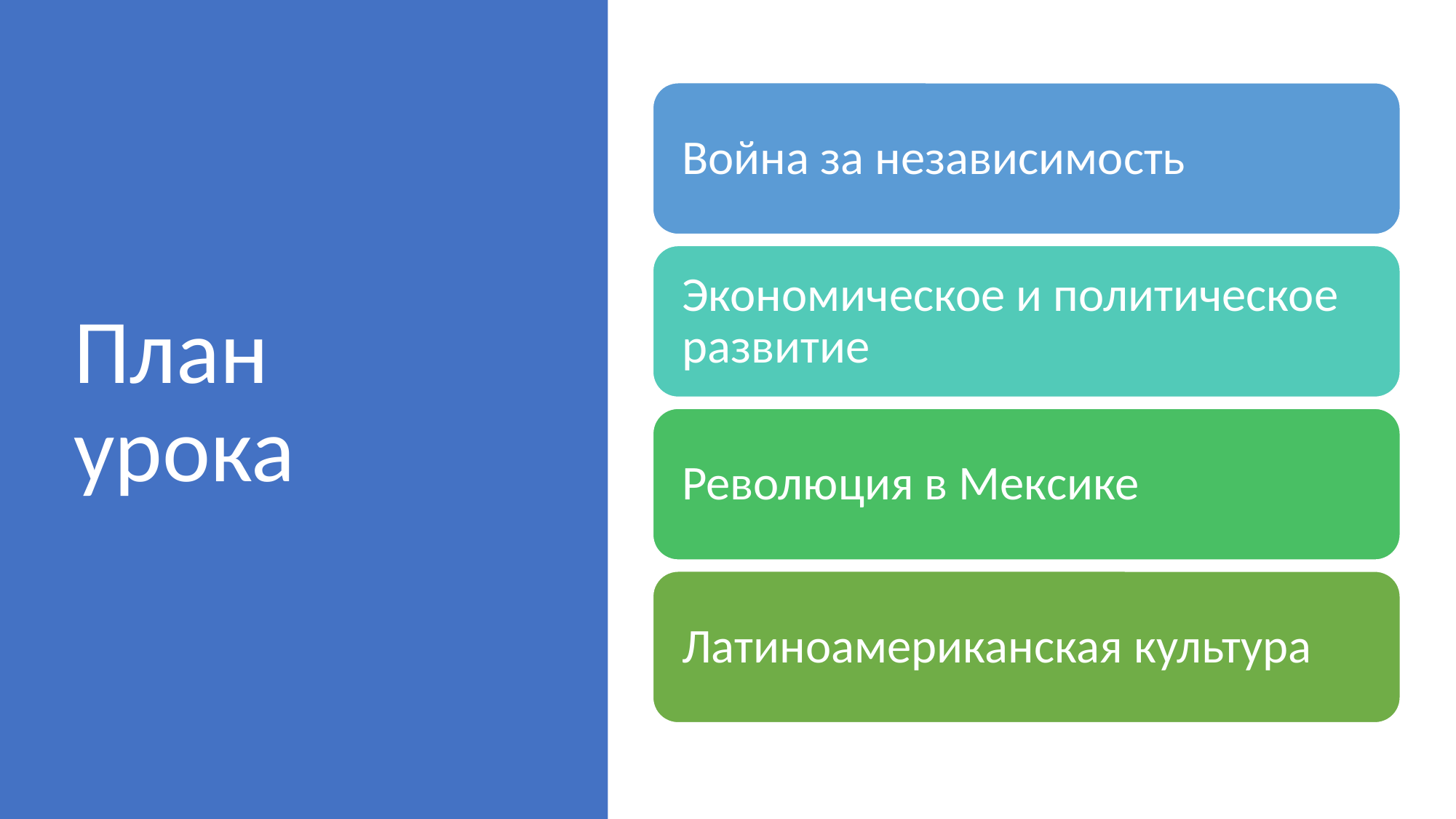

# План урока
Война за независимость
Экономическое и политическое развитие
Революция в Мексике
Латиноамериканская культура